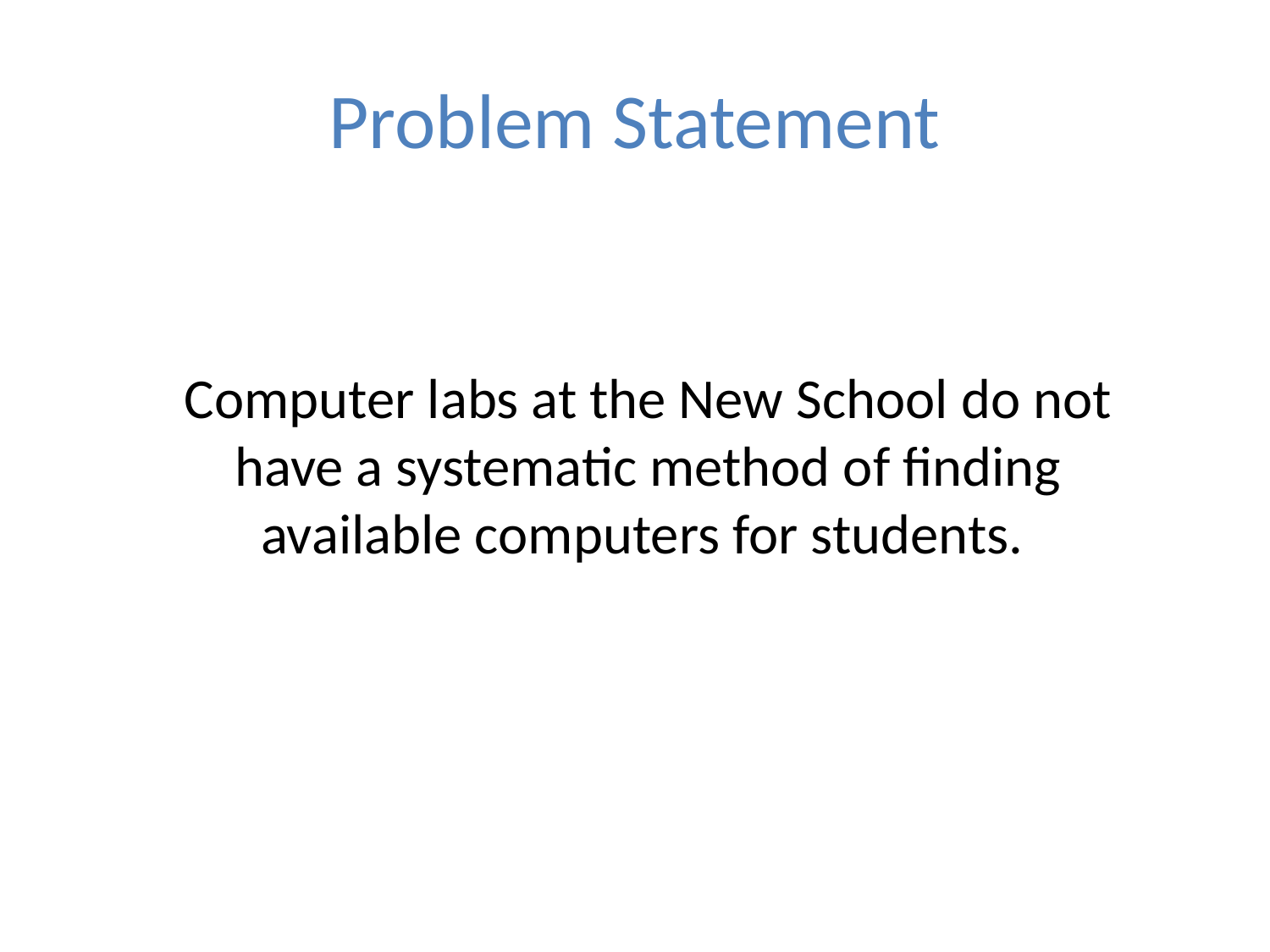

# Problem Statement
 	Computer labs at the New School do not have a systematic method of finding available computers for students.